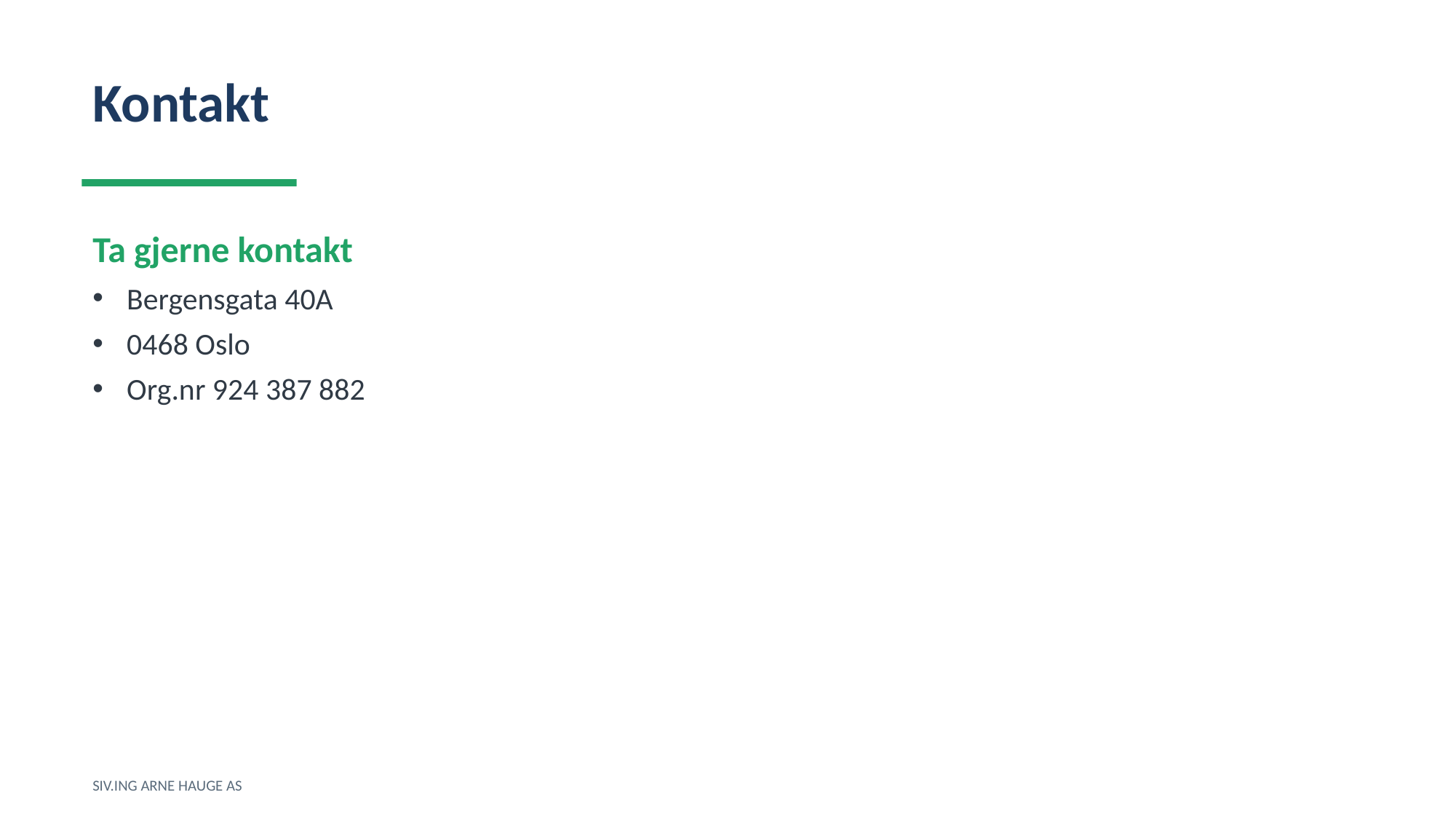

Kontakt

Ta gjerne kontakt
Bergensgata 40A
0468 Oslo
Org.nr 924 387 882
SIV.ING ARNE HAUGE AS